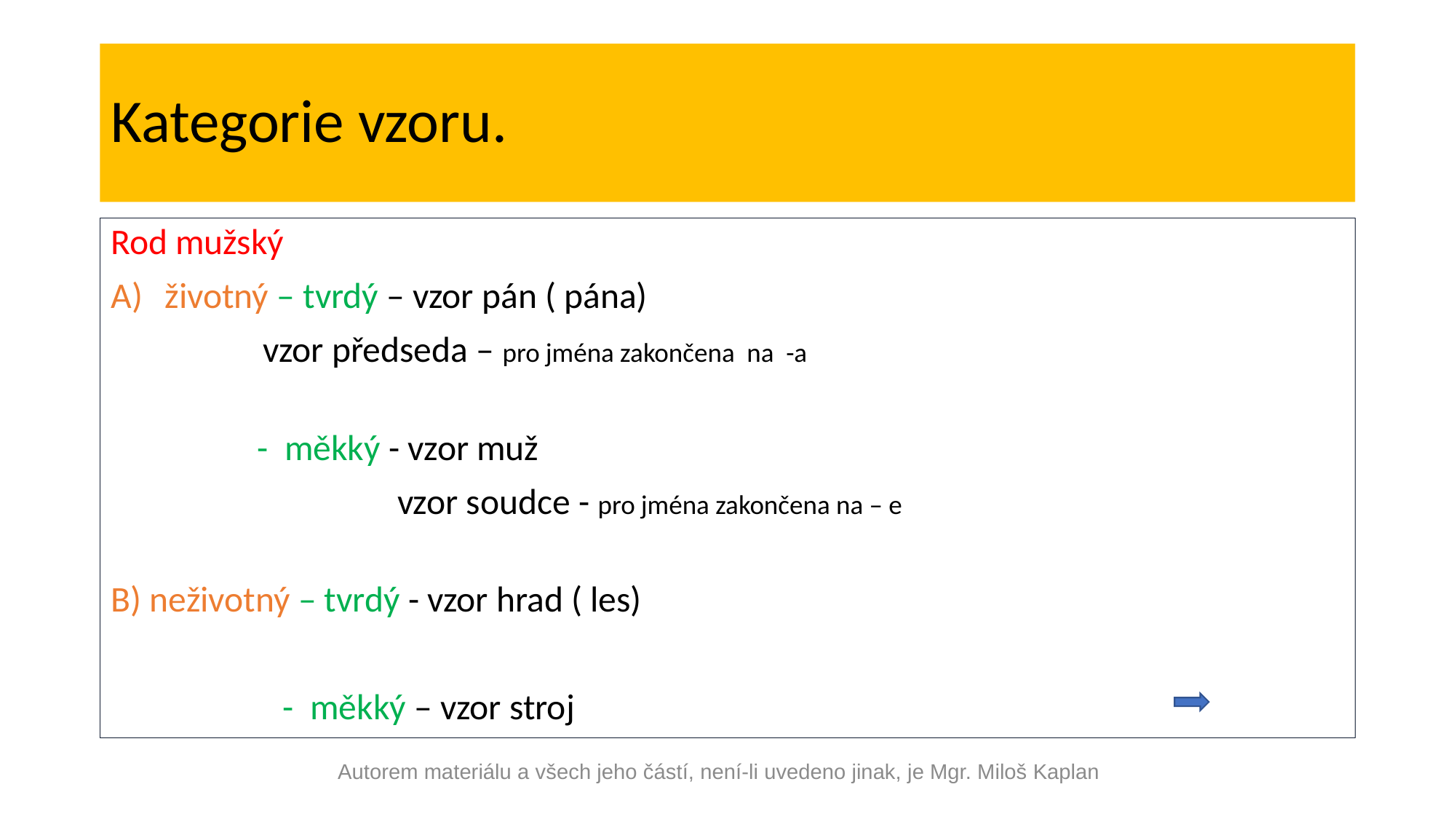

# Kategorie vzoru.
Rod mužský
životný – tvrdý – vzor pán ( pána)
 			            vzor předseda – pro jména zakončena  na  -a

                        -  měkký - vzor muž
                                   vzor soudce - pro jména zakončena na – e

B) neživotný – tvrdý - vzor hrad ( les)

                     -  měkký – vzor stroj

Autorem materiálu a všech jeho částí, není-li uvedeno jinak, je Mgr. Miloš Kaplan